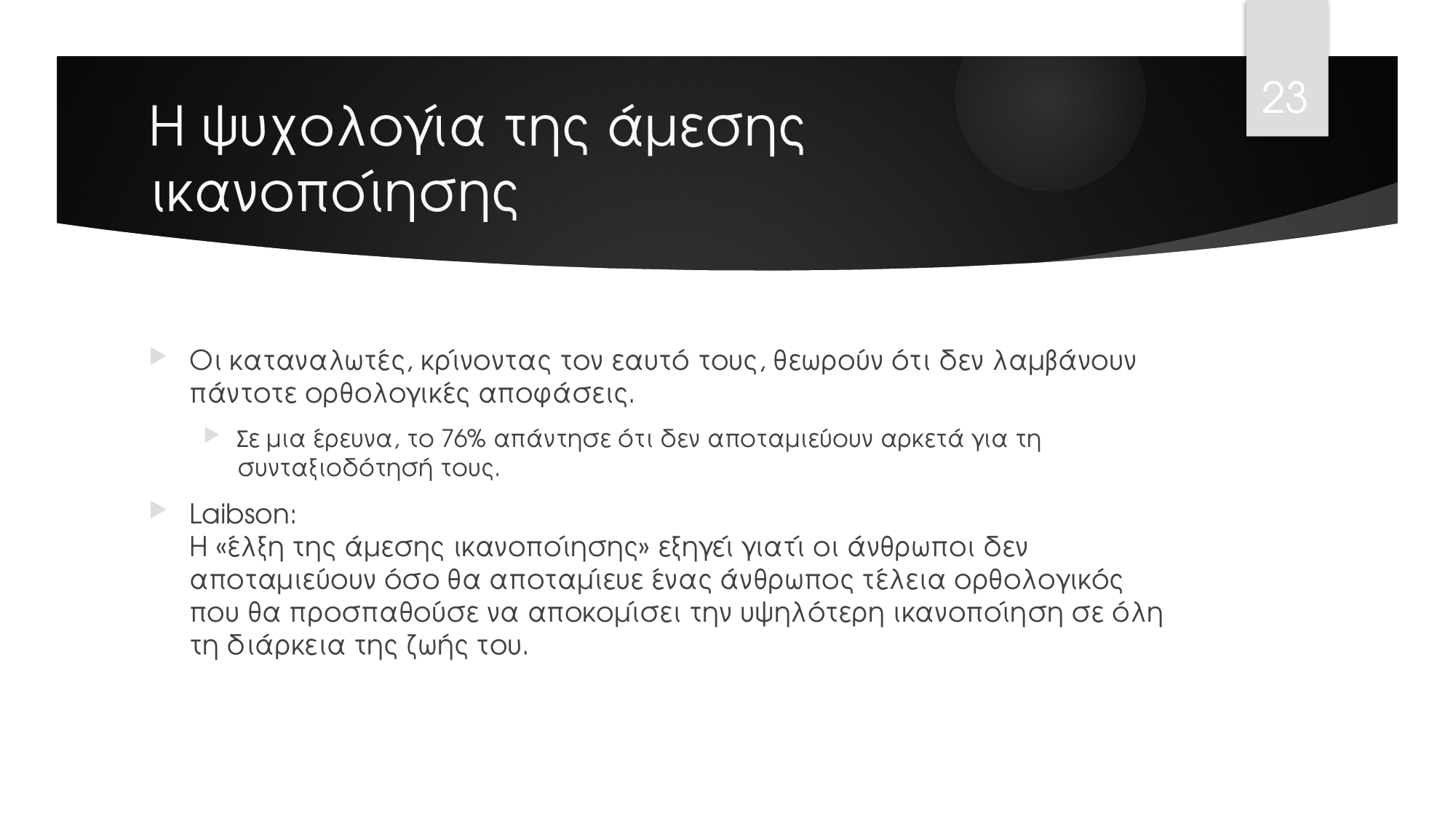

23
# Η ψυχολογία της άμεσης ικανοποίησης
Οι καταναλωτές, κρίνοντας τον εαυτό τους, θεωρούν ότι δεν λαμβάνουν πάντοτε ορθολογικές αποφάσεις.
Σε μια έρευνα, το 76% απάντησε ότι δεν αποταμιεύουν αρκετά για τη συνταξιοδότησή τους.
Laibson:
Η «έλξη της άμεσης ικανοποίησης» εξηγεί γιατί οι άνθρωποι δεν αποταμιεύουν όσο θα αποταμίευε ένας άνθρωπος τέλεια ορθολογικός που θα προσπαθούσε να αποκομίσει την υψηλότερη ικανοποίηση σε όλη τη διάρκεια της ζωής του.